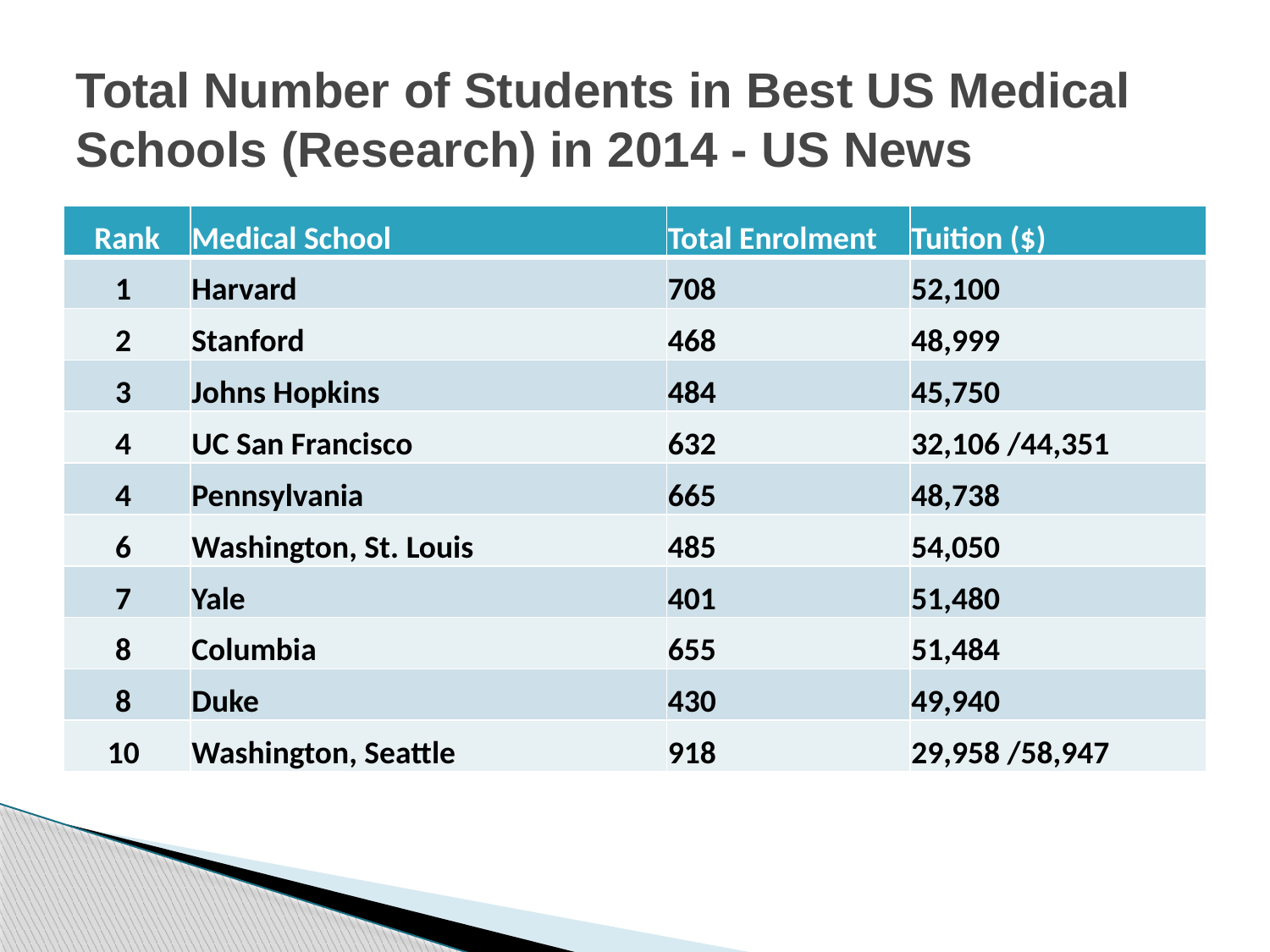

# Total Number of Students in Best US Medical Schools (Research) in 2014 - US News
| Rank | Medical School | Total Enrolment | Tuition ($) |
| --- | --- | --- | --- |
| 1 | Harvard | 708 | 52,100 |
| 2 | Stanford | 468 | 48,999 |
| 3 | Johns Hopkins | 484 | 45,750 |
| 4 | UC ​San Francisco | 632 | 32,106 /44,351 |
| 4 | Pennsylvania | 665 | 48,738 |
| 6 | Washington, St. Louis | 485 | 54,050 |
| 7 | Yale | 401 | 51,480 |
| 8 | Columbia | 655 | 51,484 |
| 8 | Duke | 430 | 49,940 |
| 10 | Washington, Seattle | 918 | 29,958 /58,947 |